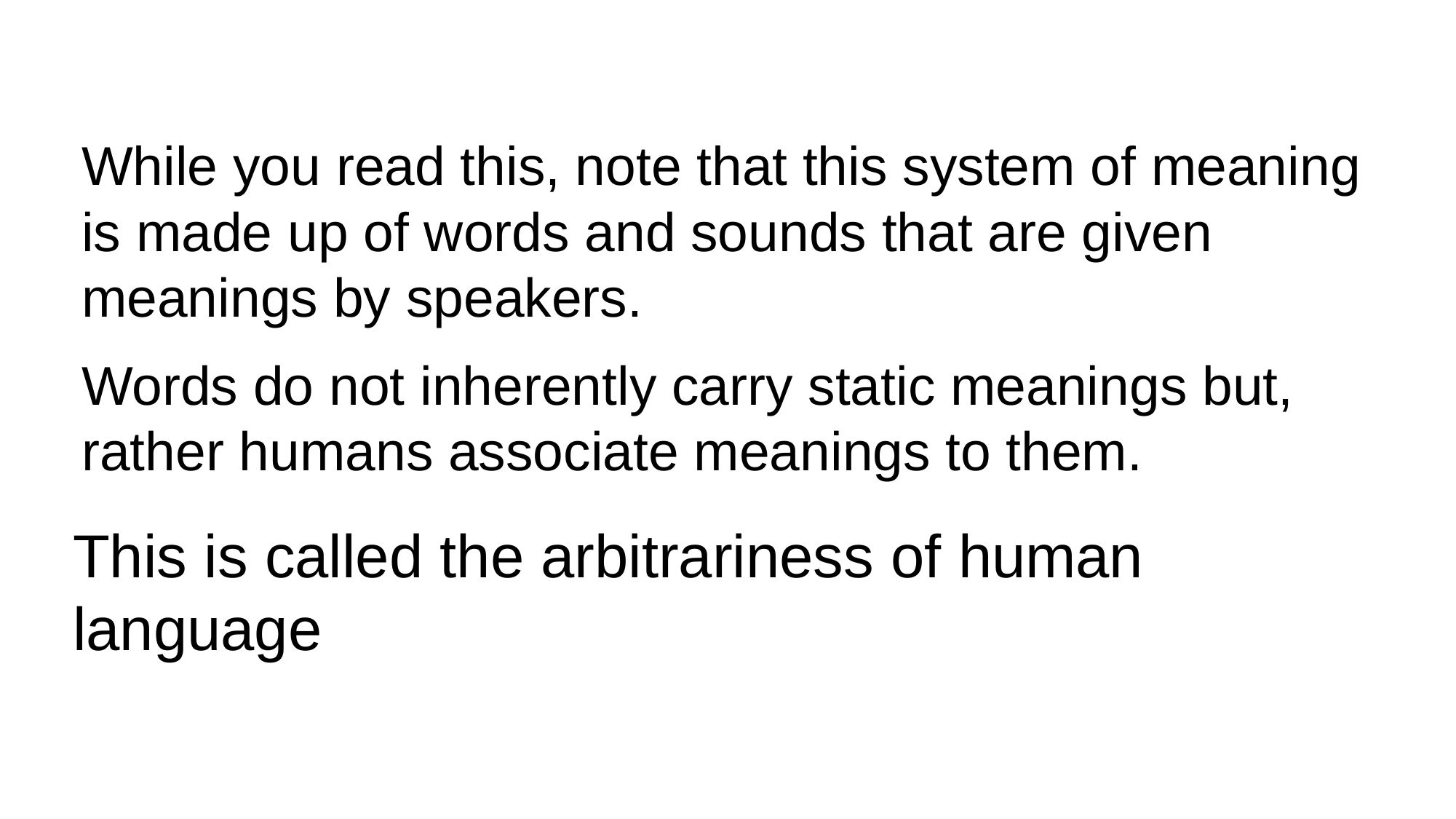

While you read this, note that this system of meaning is made up of words and sounds that are given meanings by speakers.
Words do not inherently carry static meanings but, rather humans associate meanings to them.
This is called the arbitrariness of human language